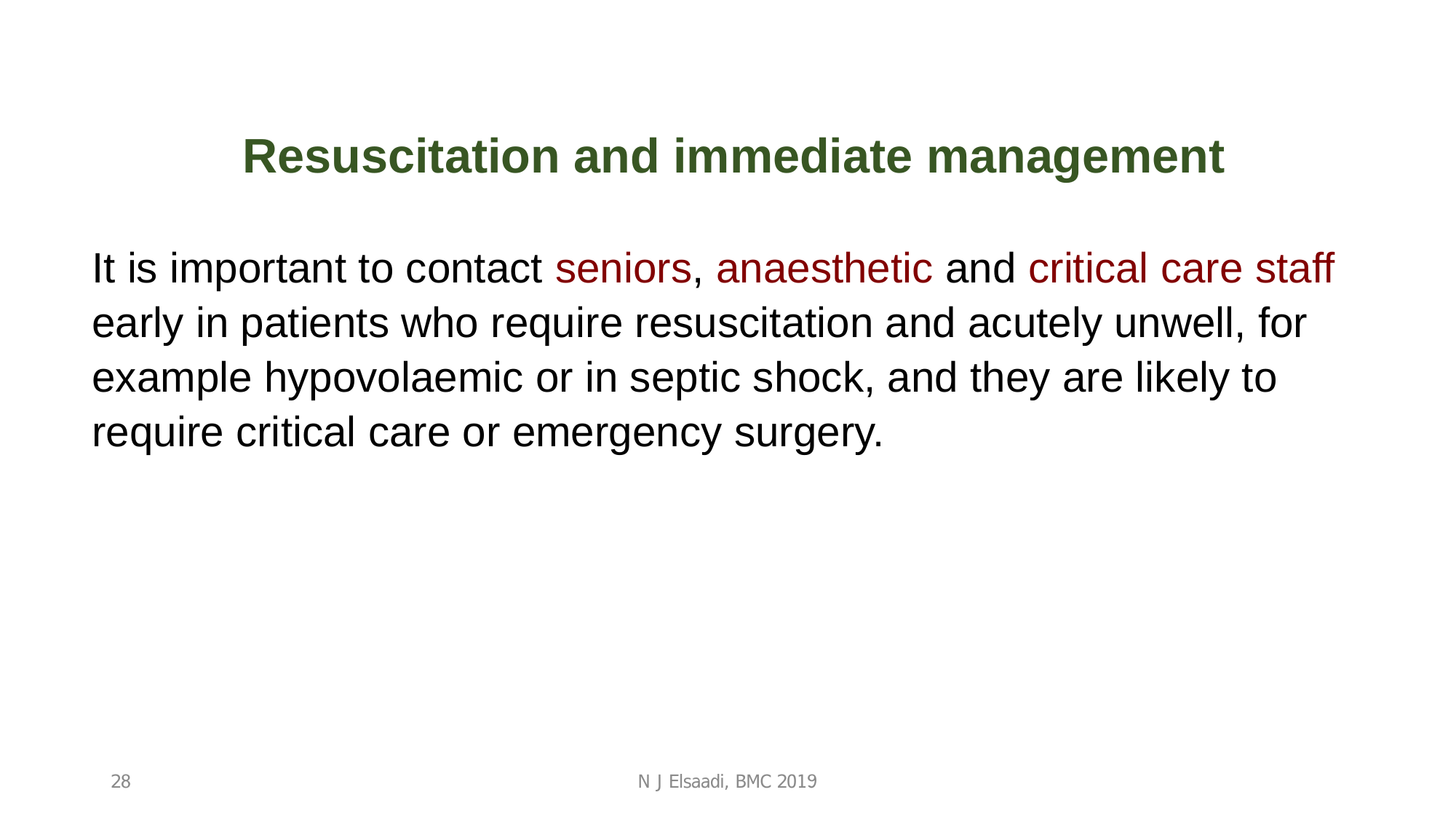

Resuscitation and immediate management

It is important to contact seniors, anaesthetic and critical care staff early in patients who require resuscitation and acutely unwell, for example hypovolaemic or in septic shock, and they are likely to require critical care or emergency surgery.
28
N J Elsaadi, BMC 2019